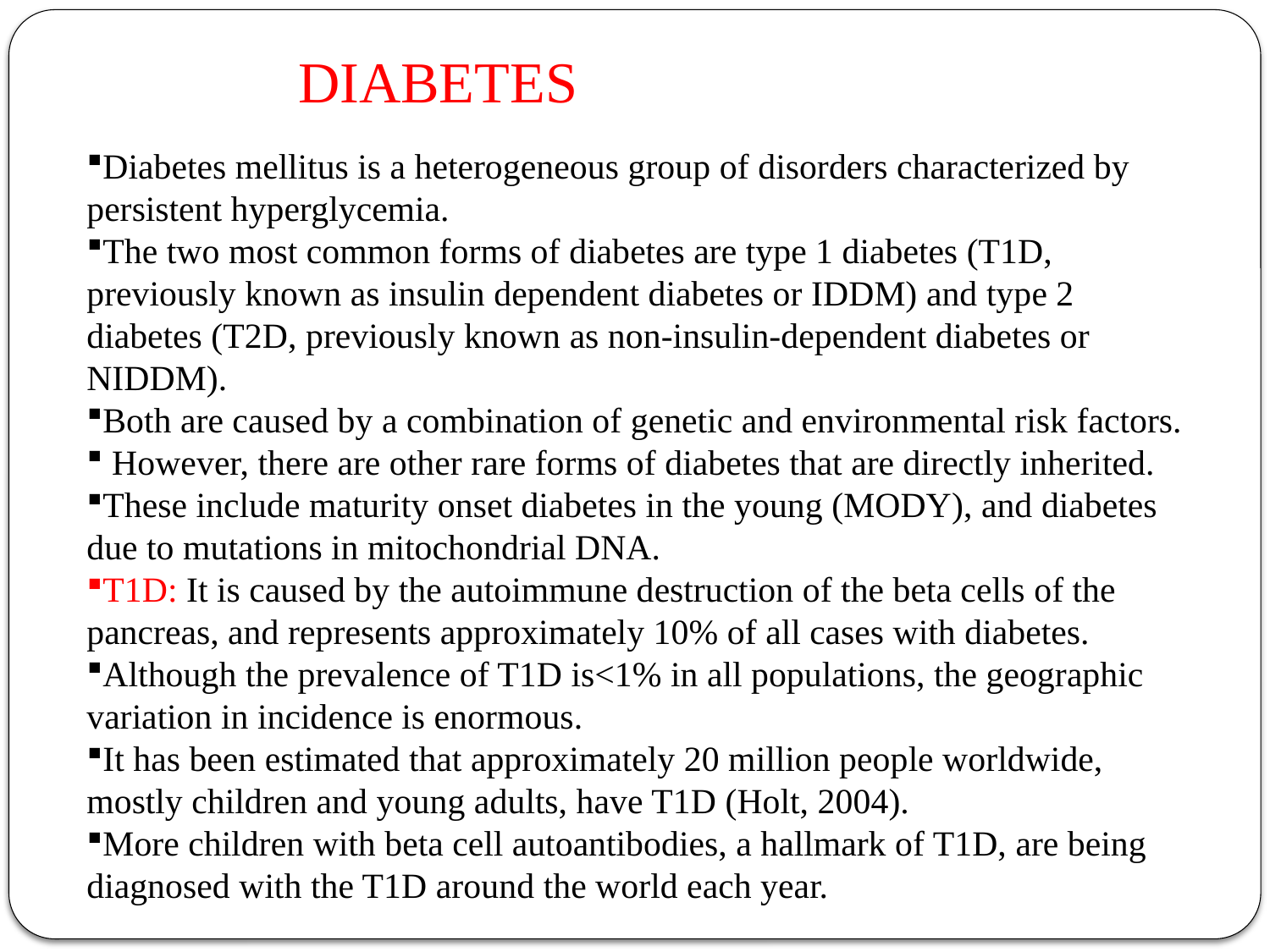

# DIABETES
Diabetes mellitus is a heterogeneous group of disorders characterized by persistent hyperglycemia.
The two most common forms of diabetes are type 1 diabetes (T1D, previously known as insulin dependent diabetes or IDDM) and type 2 diabetes (T2D, previously known as non-insulin-dependent diabetes or NIDDM).
Both are caused by a combination of genetic and environmental risk factors.
 However, there are other rare forms of diabetes that are directly inherited.
These include maturity onset diabetes in the young (MODY), and diabetes due to mutations in mitochondrial DNA.
T1D: It is caused by the autoimmune destruction of the beta cells of the pancreas, and represents approximately 10% of all cases with diabetes.
Although the prevalence of T1D is<1% in all populations, the geographic variation in incidence is enormous.
It has been estimated that approximately 20 million people worldwide, mostly children and young adults, have T1D (Holt, 2004).
More children with beta cell autoantibodies, a hallmark of T1D, are being diagnosed with the T1D around the world each year.